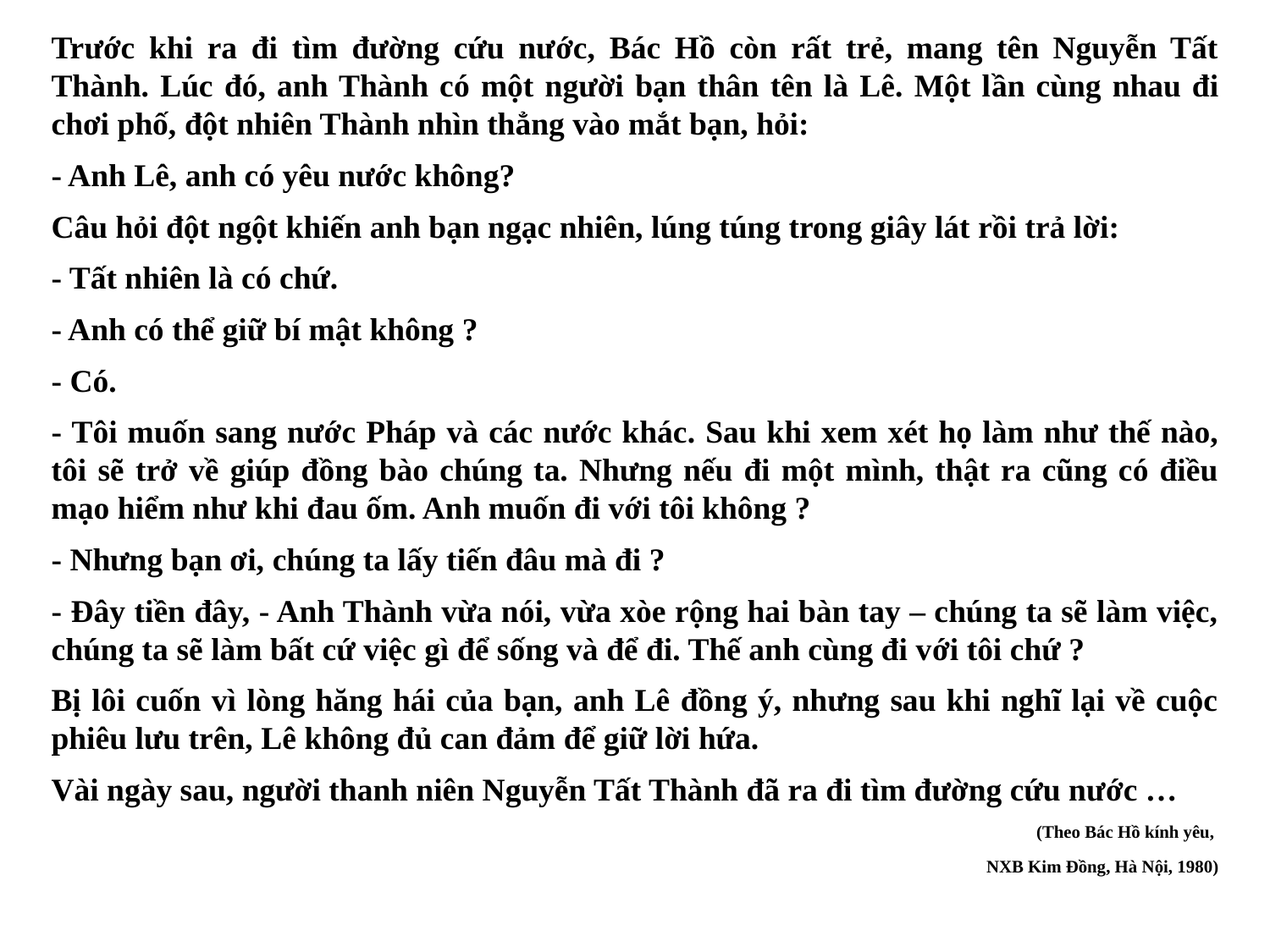

Trước khi ra đi tìm đường cứu nước, Bác Hồ còn rất trẻ, mang tên Nguyễn Tất Thành. Lúc đó, anh Thành có một người bạn thân tên là Lê. Một lần cùng nhau đi chơi phố, đột nhiên Thành nhìn thẳng vào mắt bạn, hỏi:
- Anh Lê, anh có yêu nước không?
Câu hỏi đột ngột khiến anh bạn ngạc nhiên, lúng túng trong giây lát rồi trả lời:
- Tất nhiên là có chứ.
- Anh có thể giữ bí mật không ?
- Có.
- Tôi muốn sang nước Pháp và các nước khác. Sau khi xem xét họ làm như thế nào, tôi sẽ trở về giúp đồng bào chúng ta. Nhưng nếu đi một mình, thật ra cũng có điều mạo hiểm như khi đau ốm. Anh muốn đi với tôi không ?
- Nhưng bạn ơi, chúng ta lấy tiến đâu mà đi ?
- Đây tiền đây, - Anh Thành vừa nói, vừa xòe rộng hai bàn tay – chúng ta sẽ làm việc, chúng ta sẽ làm bất cứ việc gì để sống và để đi. Thế anh cùng đi với tôi chứ ?
Bị lôi cuốn vì lòng hăng hái của bạn, anh Lê đồng ý, nhưng sau khi nghĩ lại về cuộc phiêu lưu trên, Lê không đủ can đảm để giữ lời hứa.
Vài ngày sau, người thanh niên Nguyễn Tất Thành đã ra đi tìm đường cứu nước …
(Theo Bác Hồ kính yêu,
NXB Kim Đồng, Hà Nội, 1980)